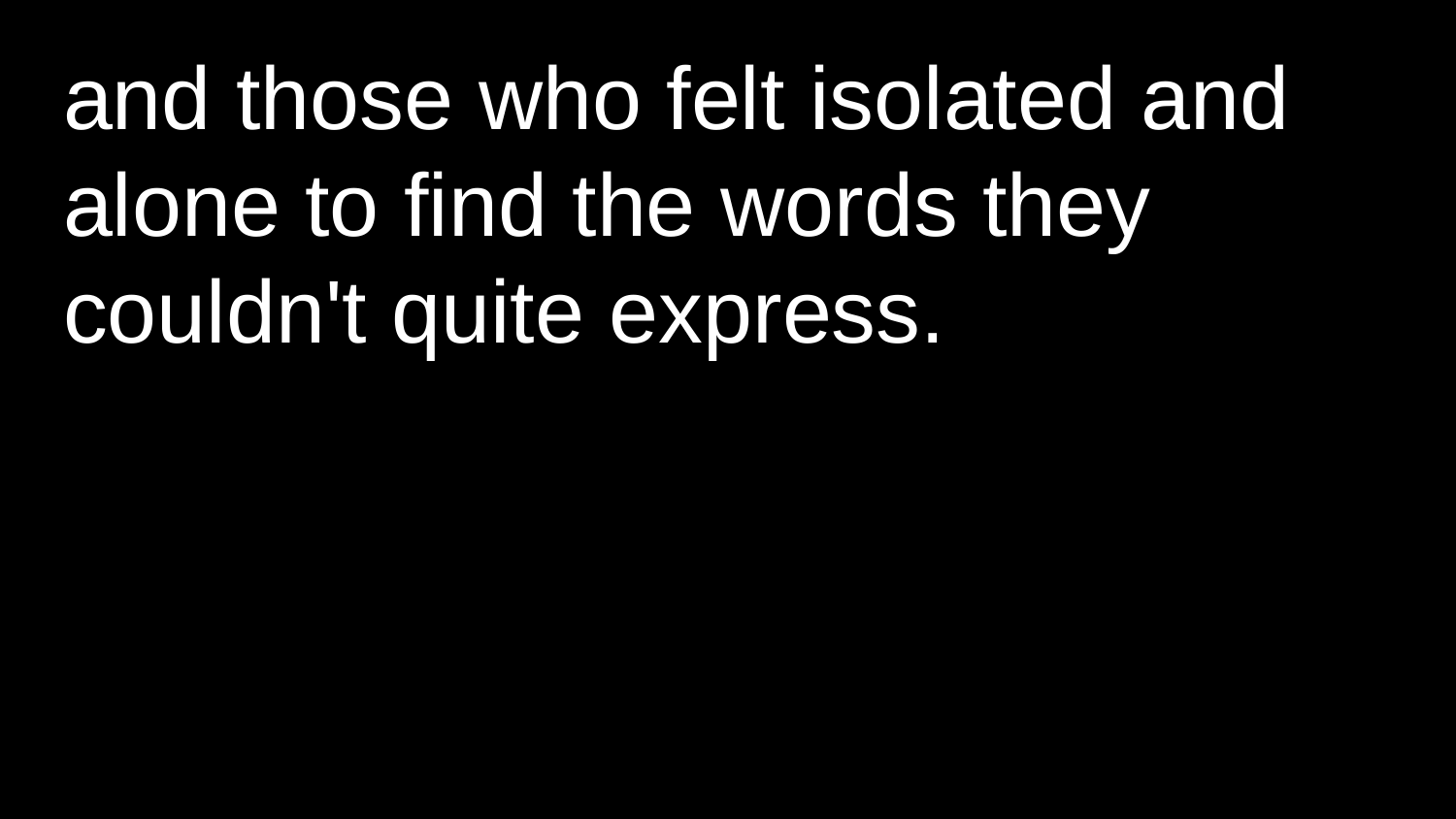

and those who felt isolated and alone to find the words they couldn't quite express.